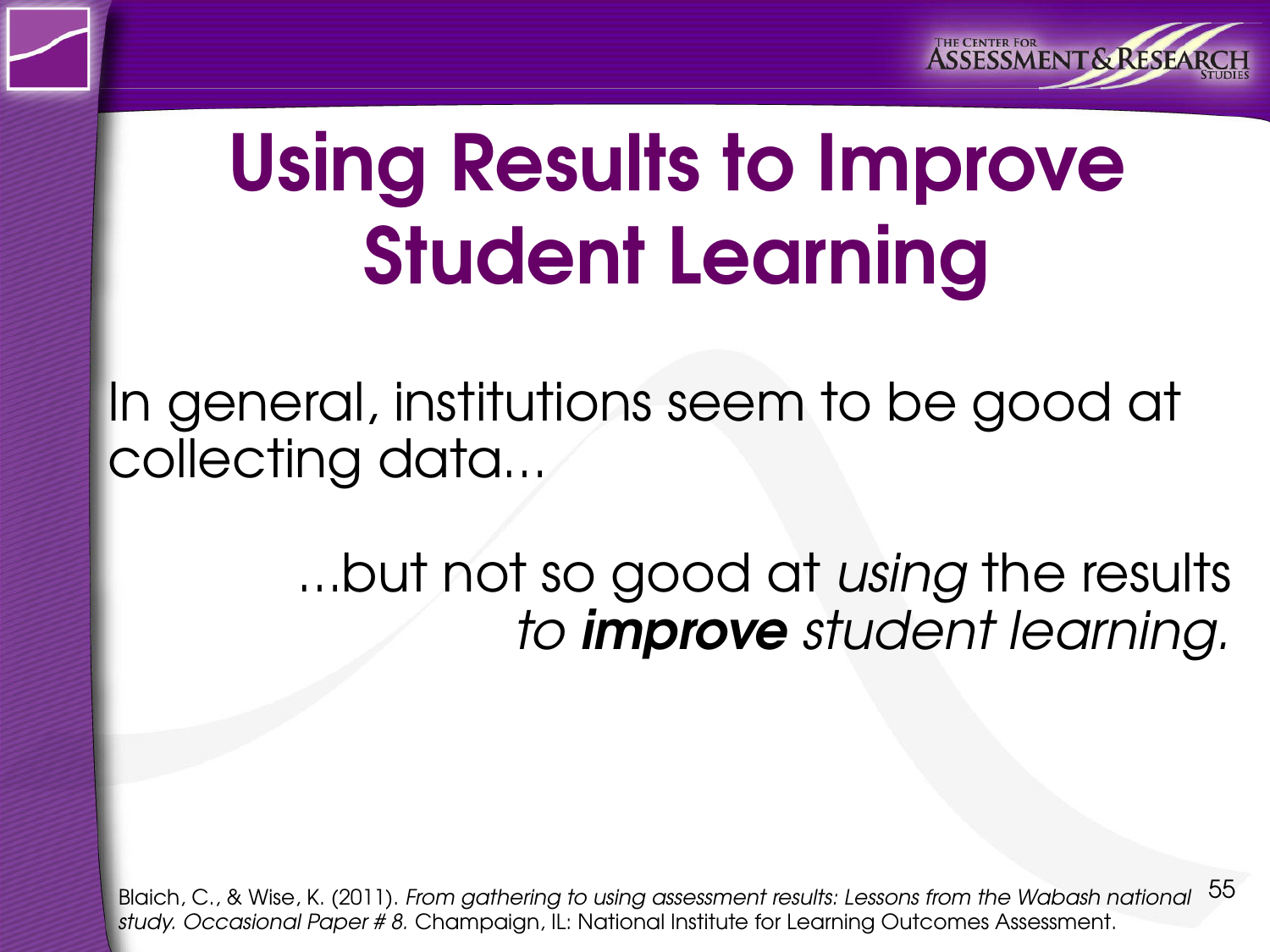

# Using Results to Improve Student Learning
In general, institutions seem to be good at collecting data…

…but not so good at using the results
to improve student learning.

55
Blaich, C., & Wise, K. (2011). From gathering to using assessment results: Lessons from the Wabash national study. Occasional Paper # 8. Champaign, IL: National Institute for Learning Outcomes Assessment.